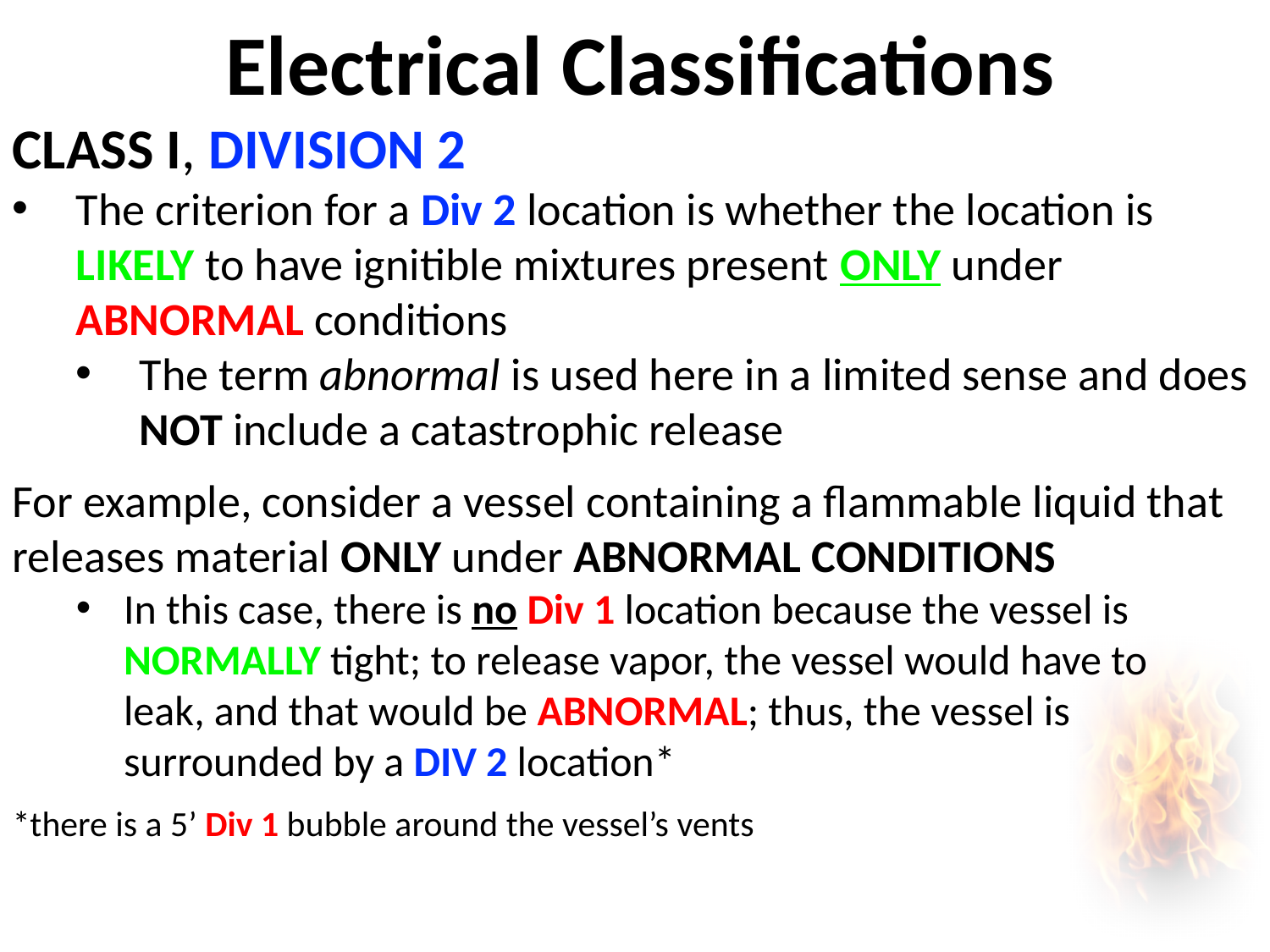

# Electrical Classifications
1910.119(d)
68.65
CLASS I, DIVISION 2
The criterion for a Div 2 location is whether the location is LIKELY to have ignitible mixtures present ONLY under ABNORMAL conditions
The term abnormal is used here in a limited sense and does NOT include a catastrophic release

For example, consider a vessel containing a flammable liquid that releases material ONLY under ABNORMAL CONDITIONS
In this case, there is no Div 1 location because the vessel is NORMALLY tight; to release vapor, the vessel would have to        leak, and that would be ABNORMAL; thus, the vessel is surrounded by a DIV 2 location*

*there is a 5’ Div 1 bubble around the vessel’s vents